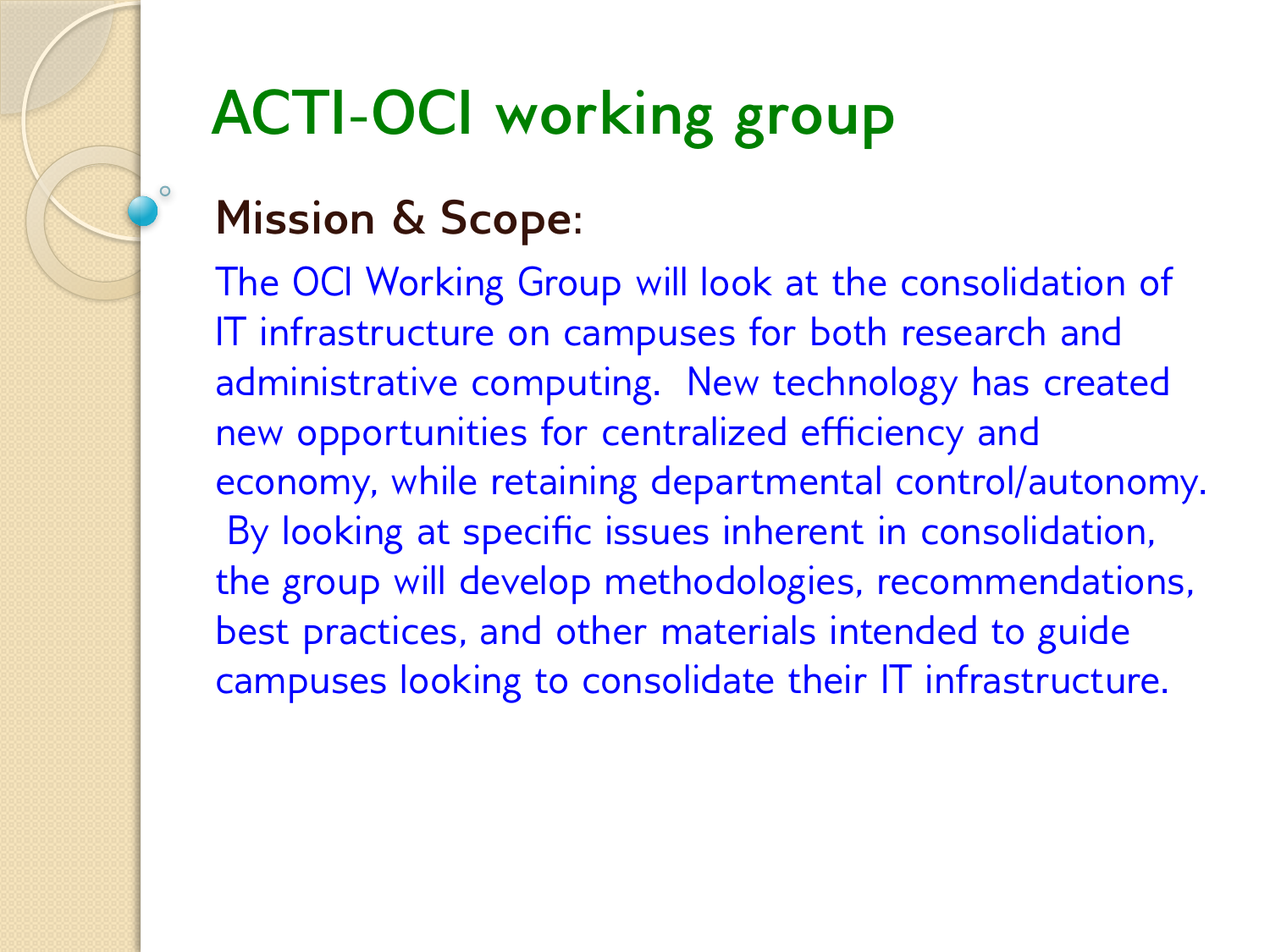

# ACTI-OCI working group
Mission & Scope:
The OCI Working Group will look at the consolidation of IT infrastructure on campuses for both research and administrative computing.  New technology has created new opportunities for centralized efficiency and economy, while retaining departmental control/autonomy.  By looking at specific issues inherent in consolidation, the group will develop methodologies, recommendations, best practices, and other materials intended to guide campuses looking to consolidate their IT infrastructure.